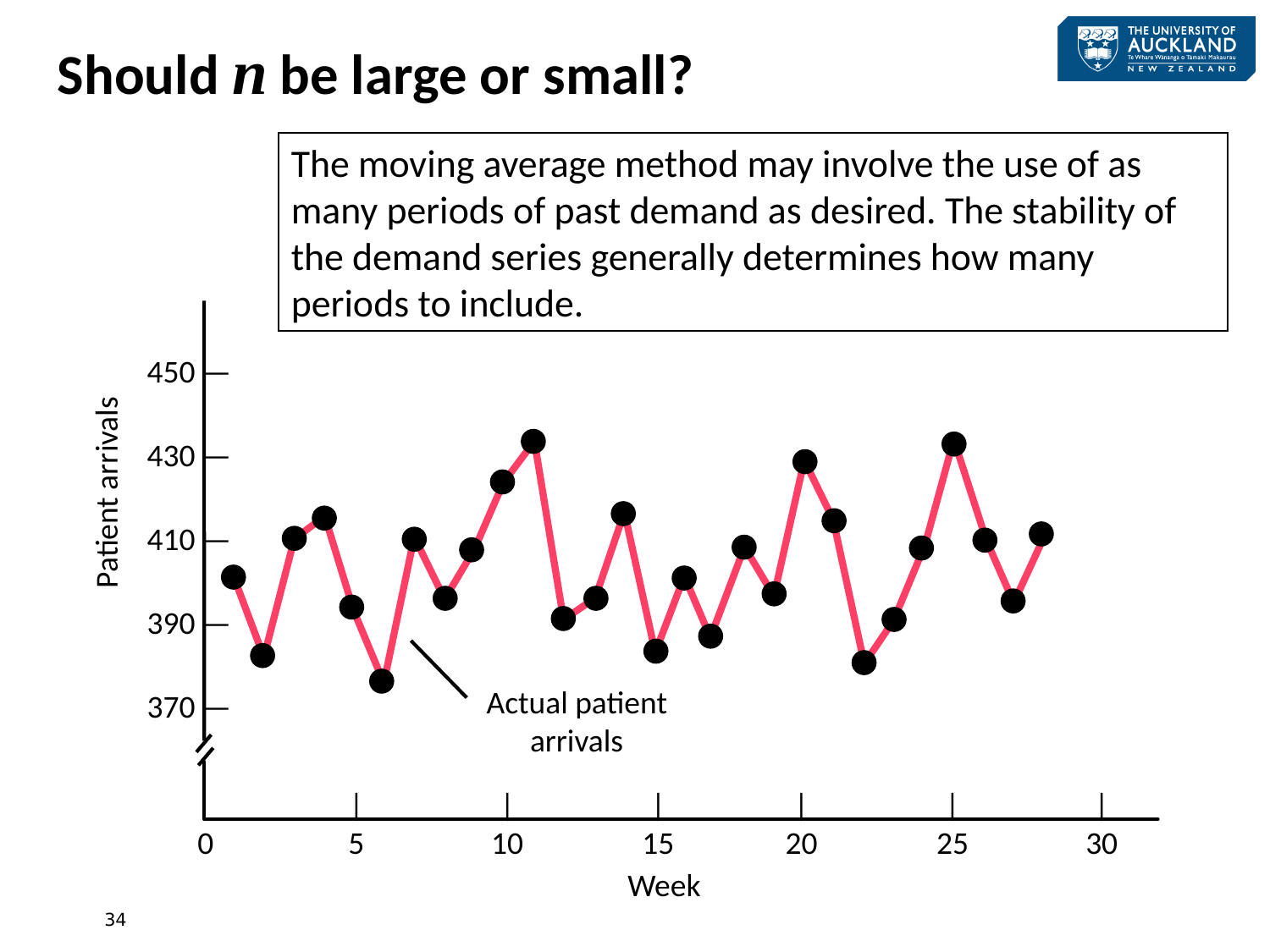

Should n be large or small?
The moving average method may involve the use of as many periods of past demand as desired. The stability of the demand series generally determines how many periods to include.
450 —
430 —
410 —
390 —
370 —

Patient arrivals

	|	|	|	|	|	|
0	5	10	15	20	25	30
Week

Actual patient
arrivals

34